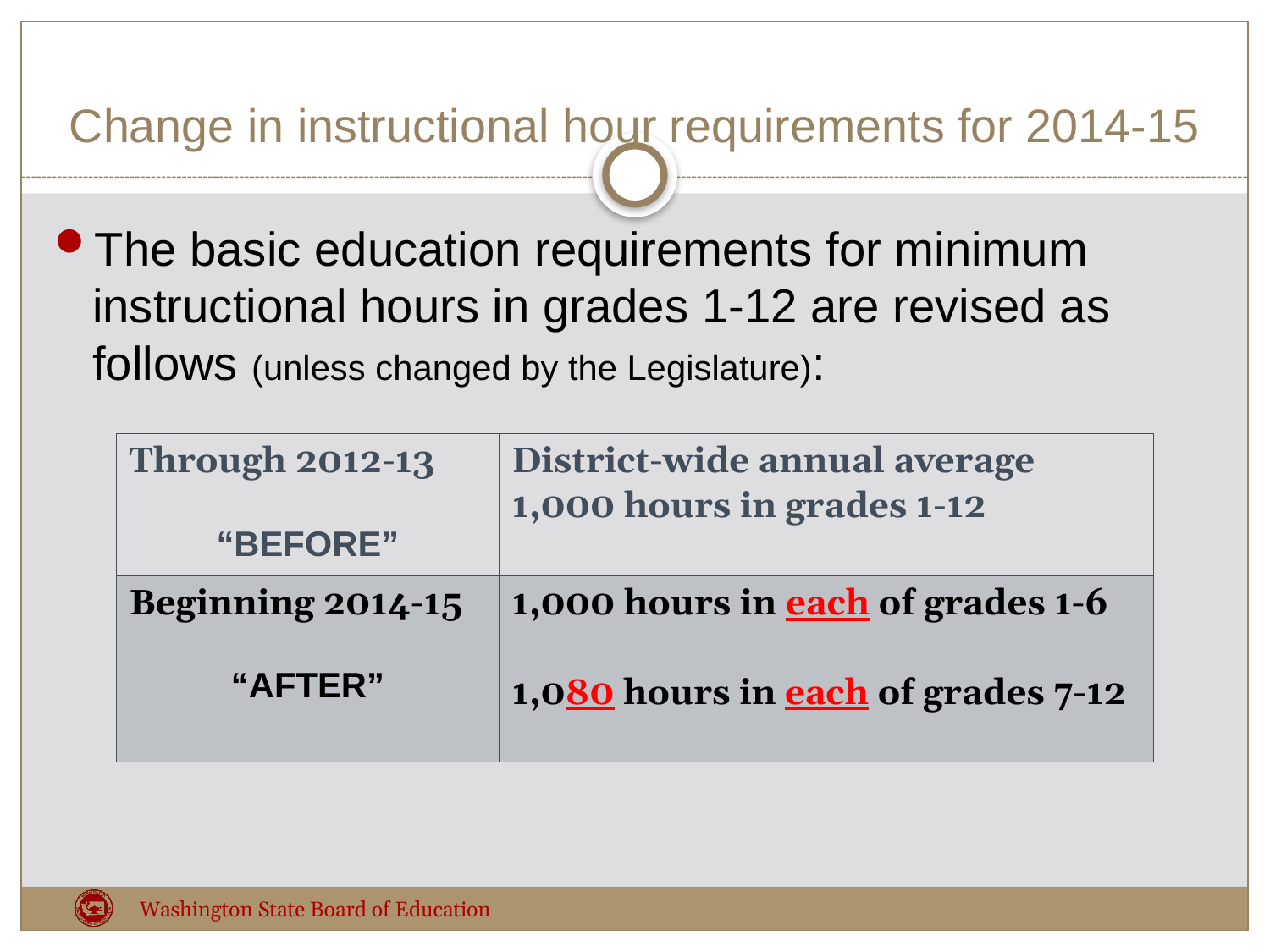

# Change in instructional hour requirements for 2014-15
The basic education requirements for minimum instructional hours in grades 1-12 are revised as follows (unless changed by the Legislature):

| Through 2012-13 “BEFORE” | District-wide annual average 1,000 hours in grades 1-12 |
| --- | --- |
| Beginning 2014-15 “AFTER” | 1,000 hours in each of grades 1-6 1,080 hours in each of grades 7-12 |
Washington State Board of Education